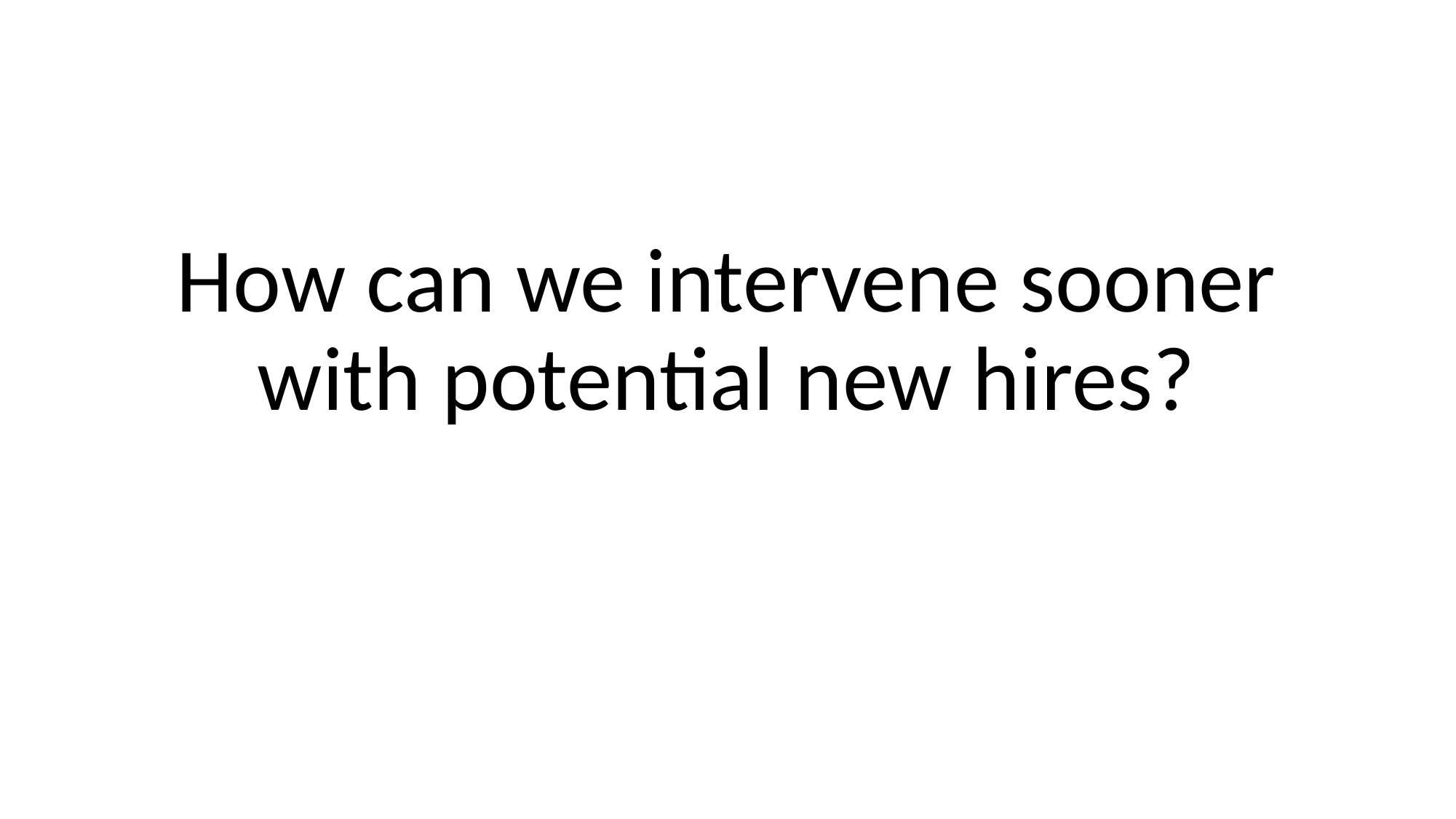

# How can we intervene sooner with potential new hires?